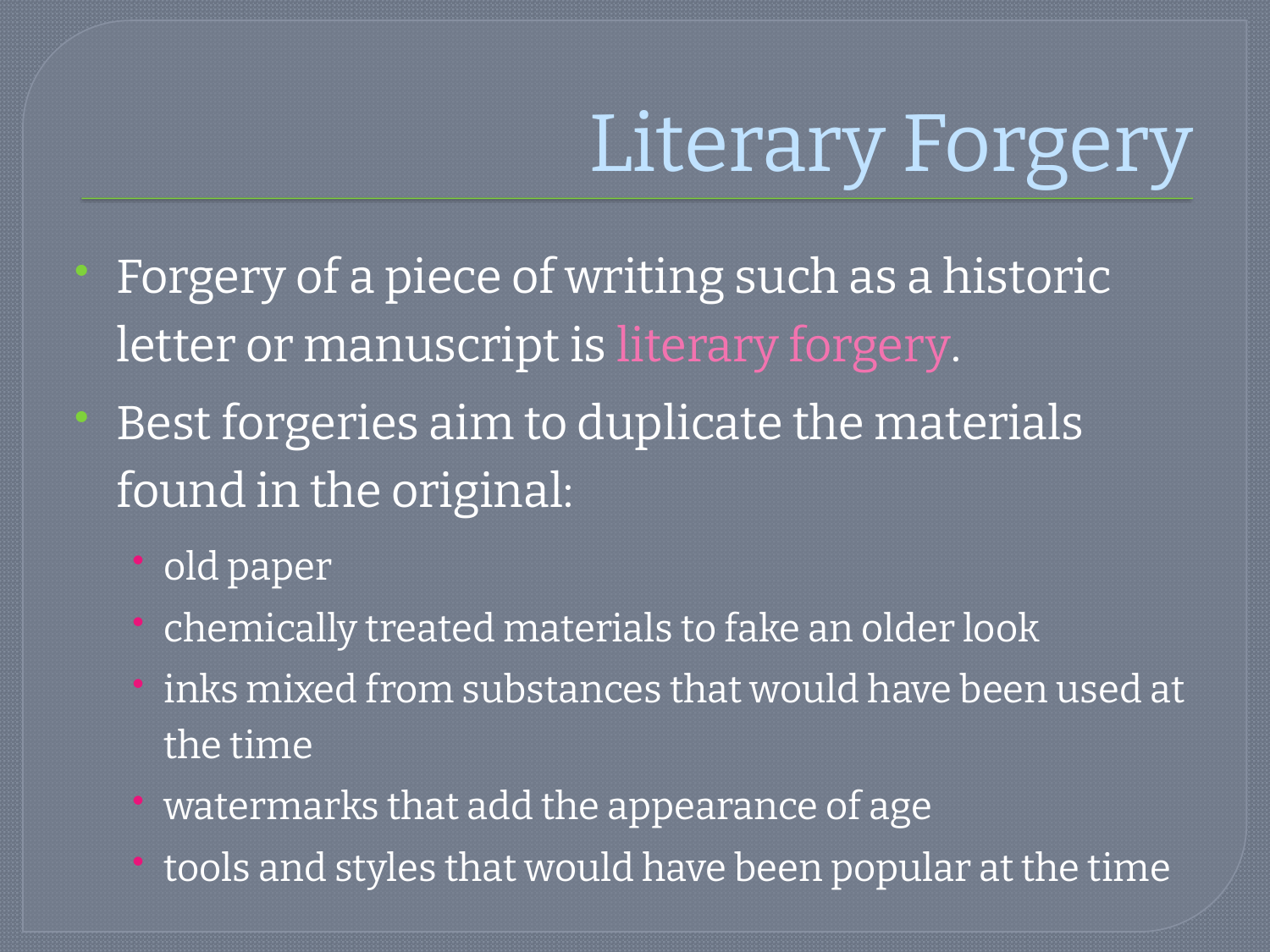

# Literary Forgery
Forgery of a piece of writing such as a historic letter or manuscript is literary forgery.
Best forgeries aim to duplicate the materials found in the original:
old paper
chemically treated materials to fake an older look
inks mixed from substances that would have been used at the time
watermarks that add the appearance of age
tools and styles that would have been popular at the time